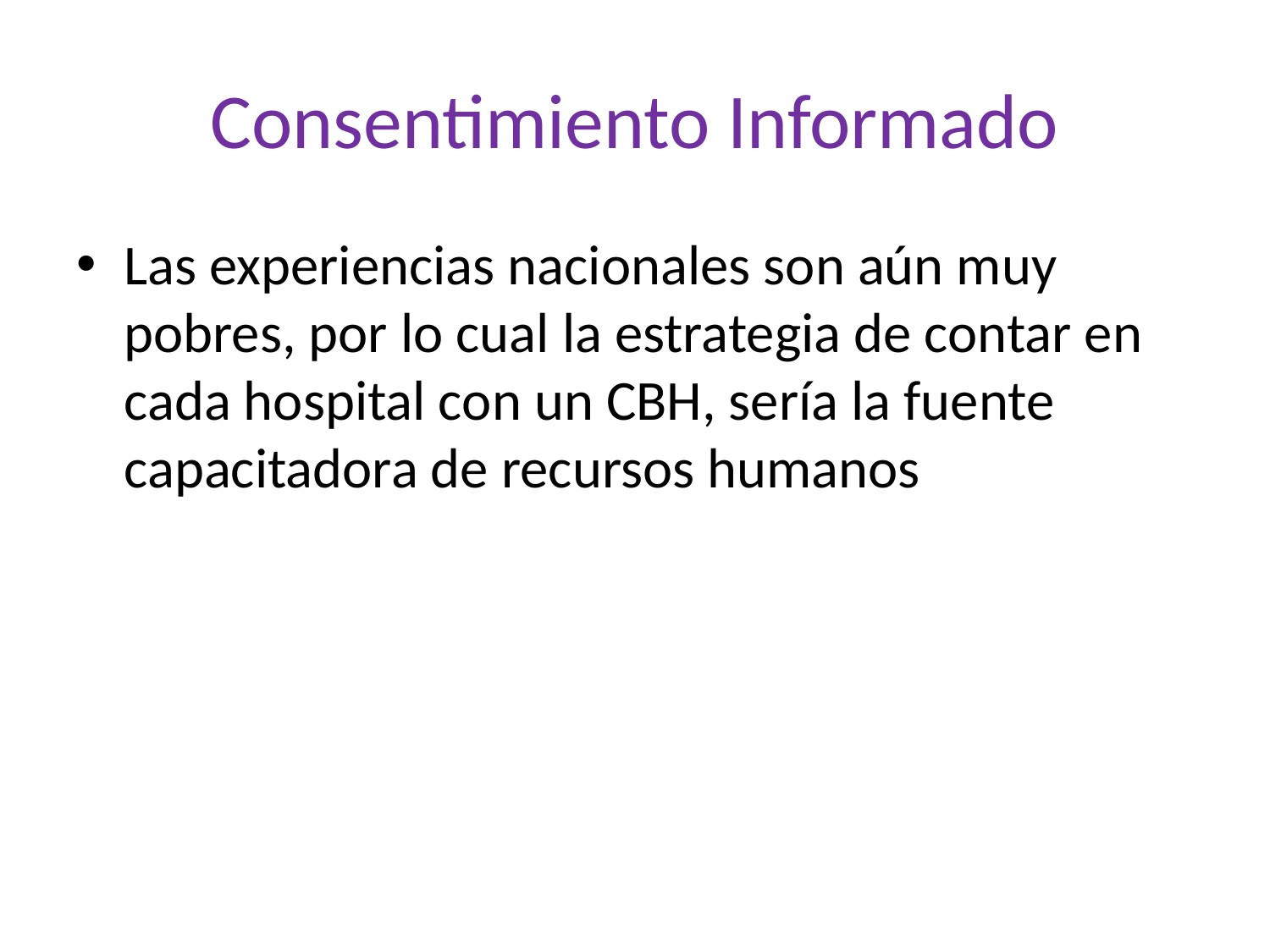

# Consentimiento Informado
Las experiencias nacionales son aún muy pobres, por lo cual la estrategia de contar en cada hospital con un CBH, sería la fuente capacitadora de recursos humanos